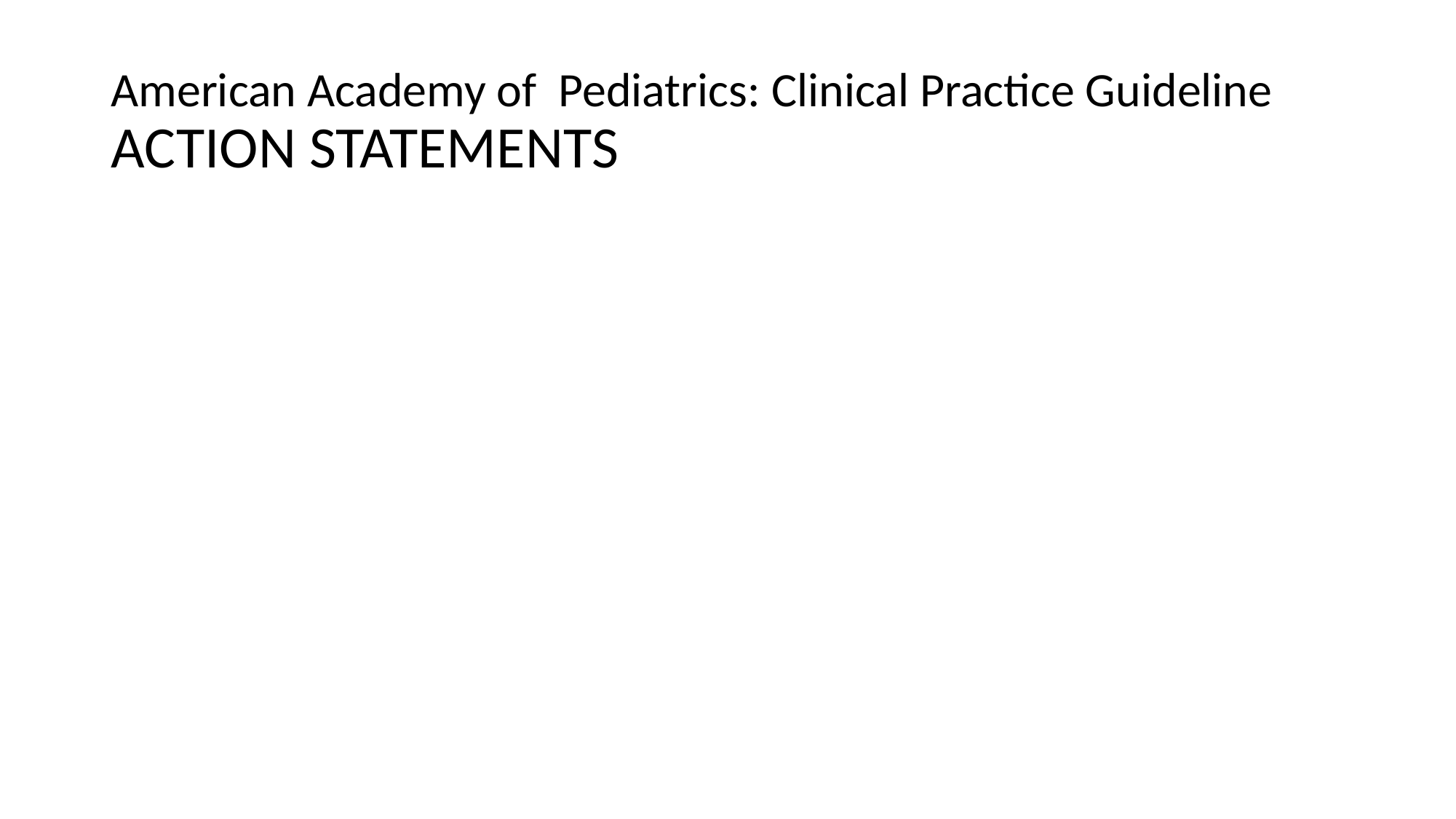

# American Academy of  Pediatrics: Clinical Practice Guideline ACTION STATEMENTS